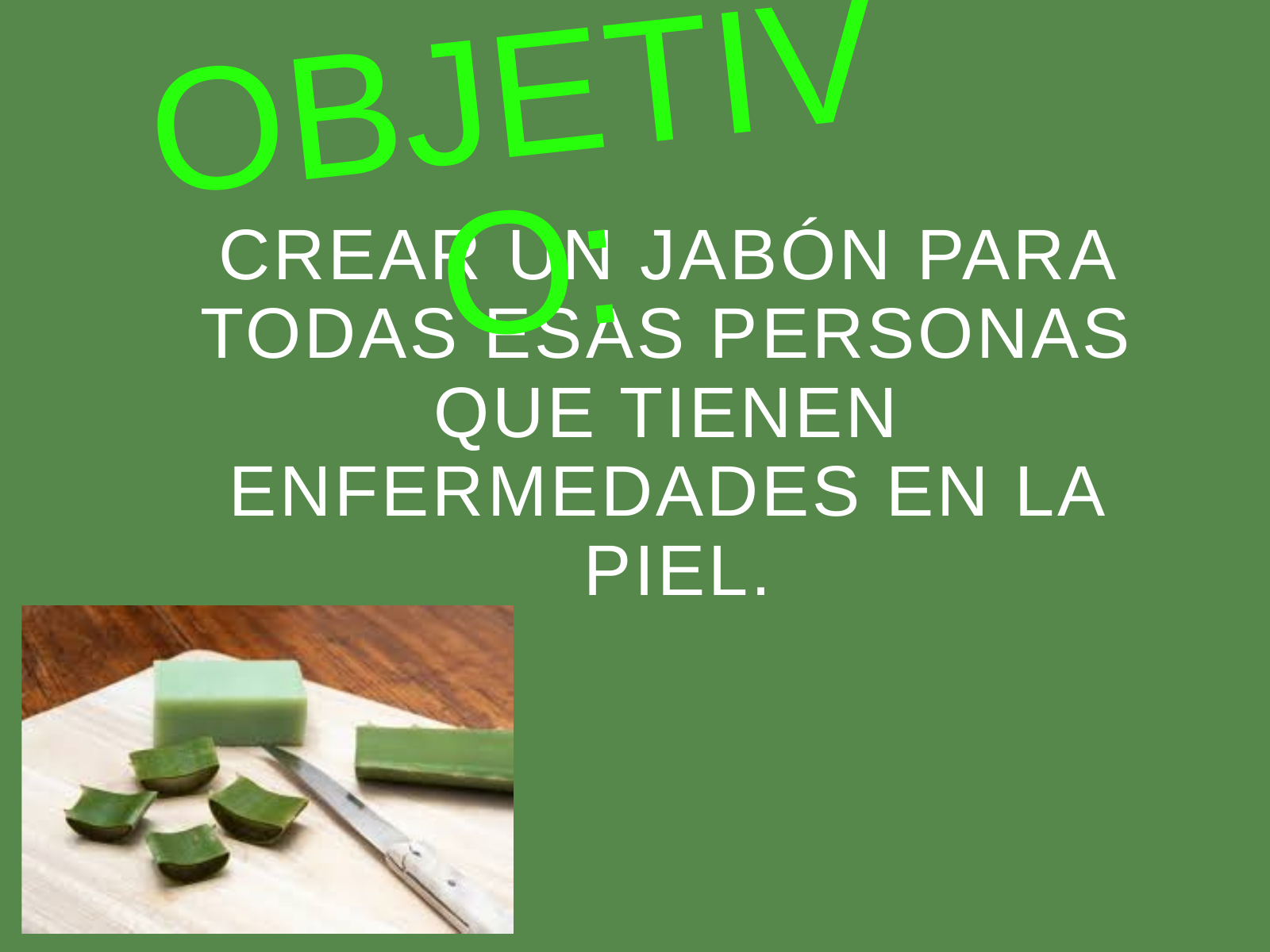

OBJETIVO:
CREAR UN JABÓN PARA
TODAS ESAS PERSONAS
QUE TIENEN
ENFERMEDADES EN LA
PIEL.